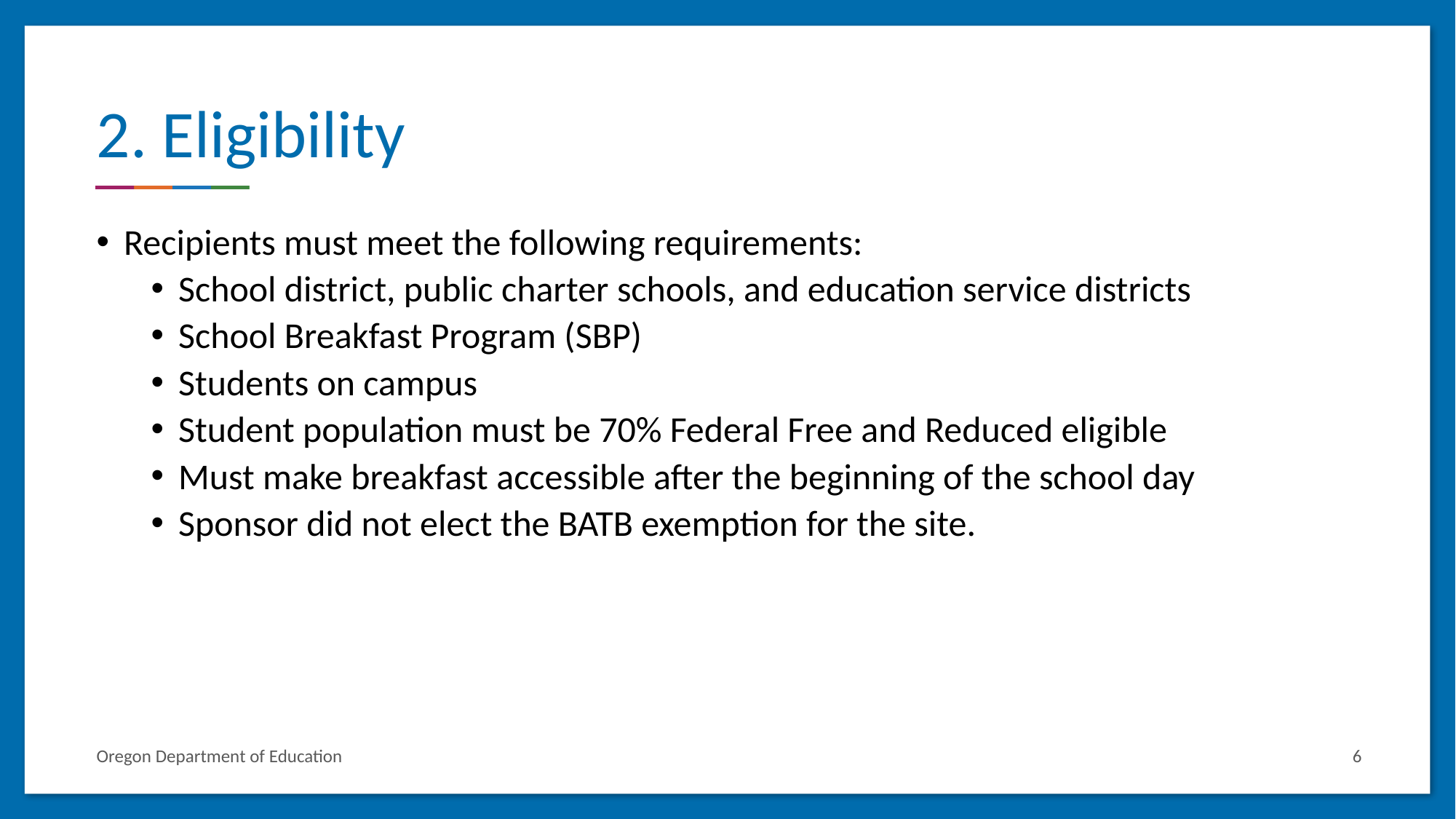

# 2. Eligibility
Recipients must meet the following requirements:
School district, public charter schools, and education service districts
School Breakfast Program (SBP)
Students on campus
Student population must be 70% Federal Free and Reduced eligible
Must make breakfast accessible after the beginning of the school day
Sponsor did not elect the BATB exemption for the site.

Oregon Department of Education
6